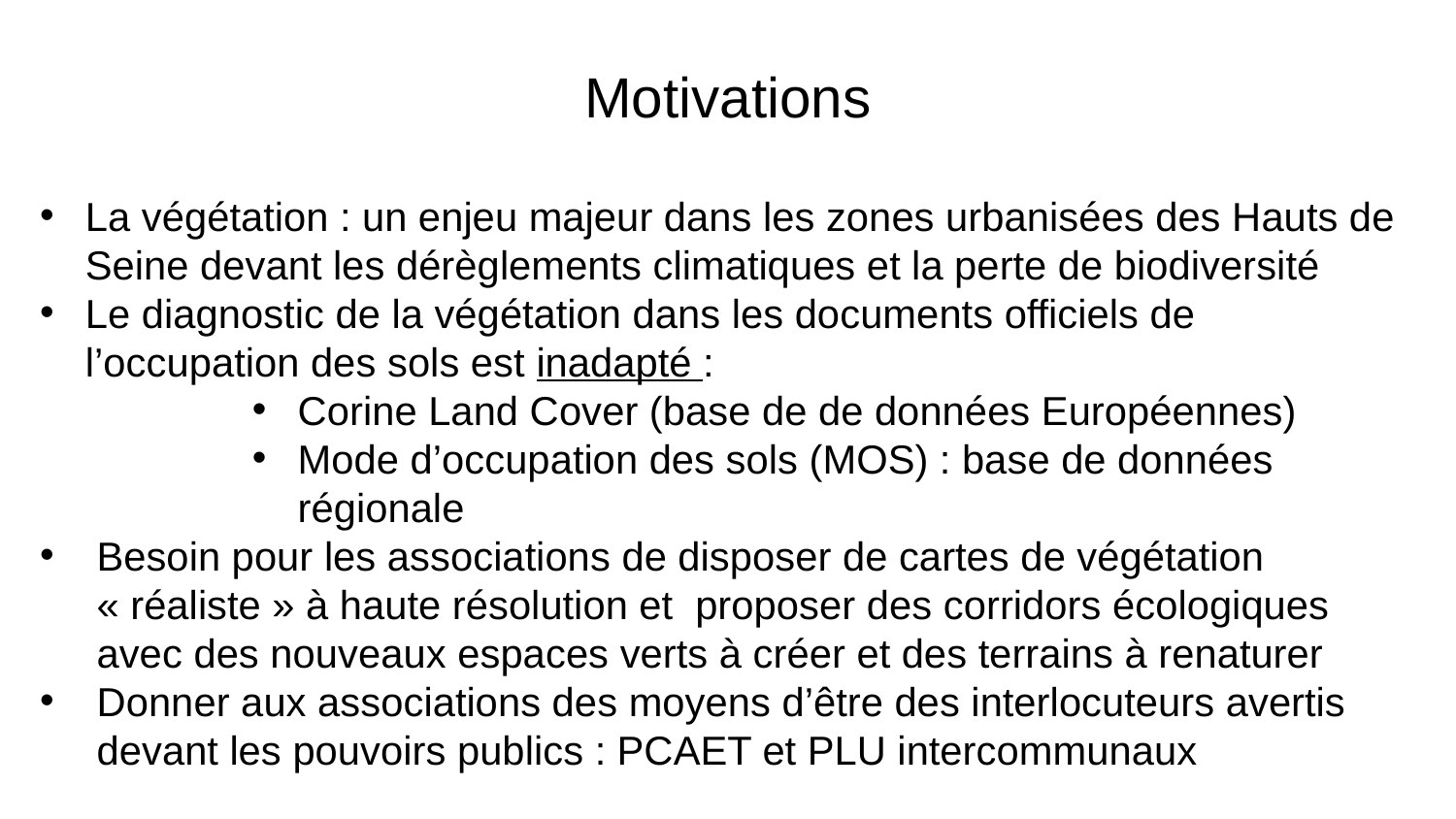

Motivations
La végétation : un enjeu majeur dans les zones urbanisées des Hauts de Seine devant les dérèglements climatiques et la perte de biodiversité
Le diagnostic de la végétation dans les documents officiels de l’occupation des sols est inadapté :
Corine Land Cover (base de de données Européennes)
Mode d’occupation des sols (MOS) : base de données régionale
Besoin pour les associations de disposer de cartes de végétation  « réaliste » à haute résolution et  proposer des corridors écologiques  avec des nouveaux espaces verts à créer et des terrains à renaturer
Donner aux associations des moyens d’être des interlocuteurs avertis devant les pouvoirs publics : PCAET et PLU intercommunaux